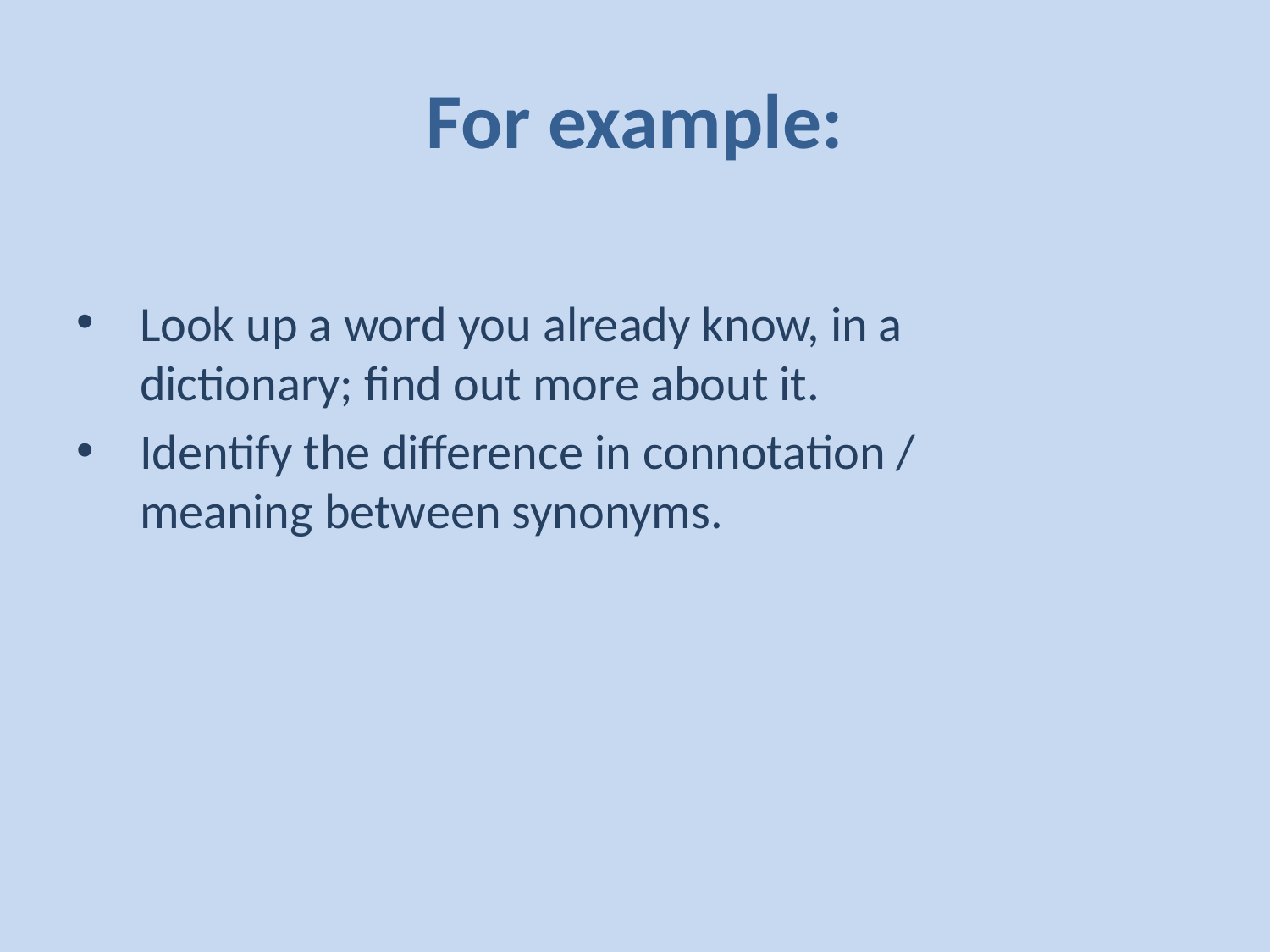

# For example:
Look up a word you already know, in a dictionary; find out more about it.
Identify the difference in connotation / meaning between synonyms.